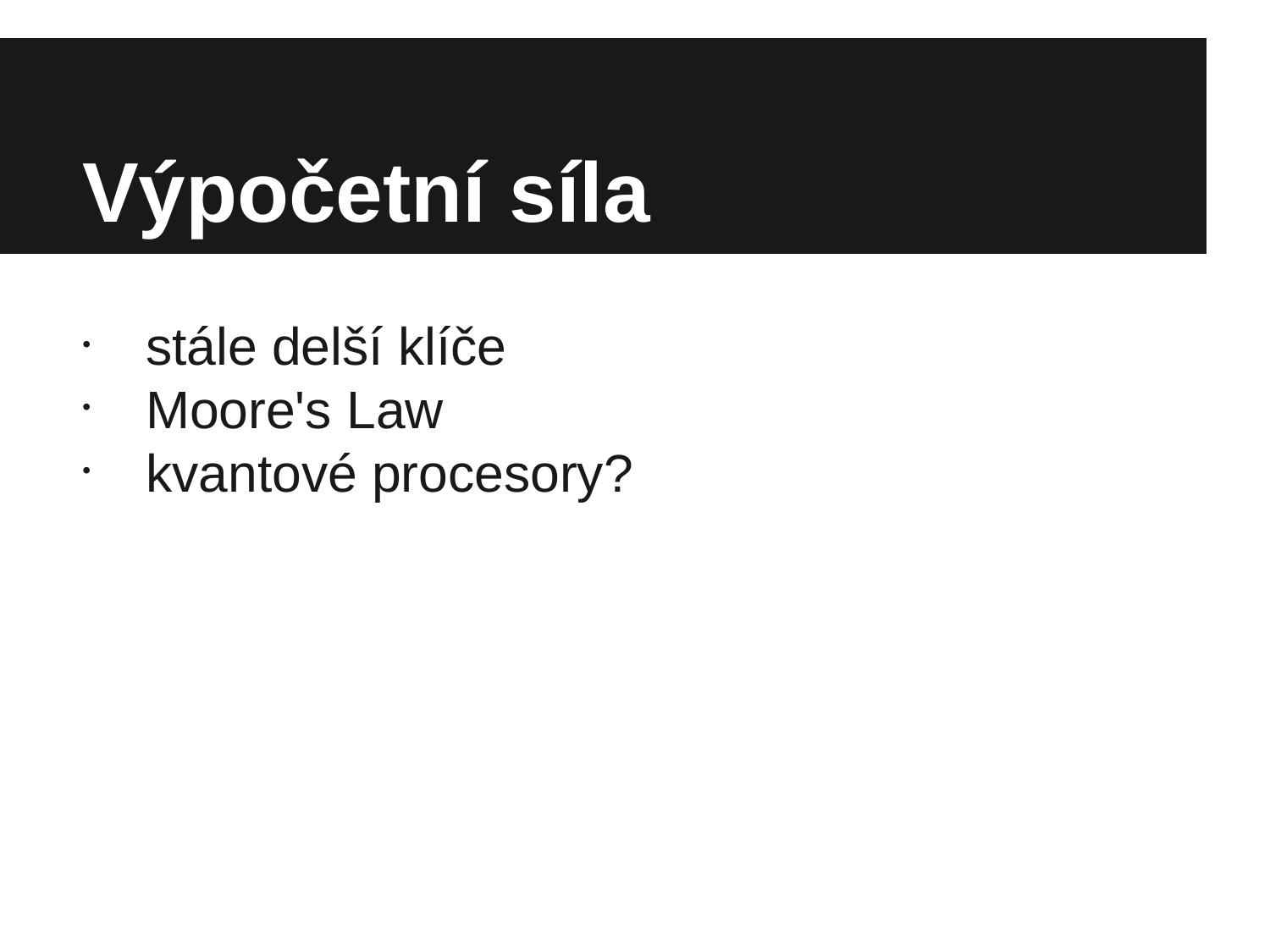

Výpočetní síla

stále delší klíče
Moore's Law
kvantové procesory?